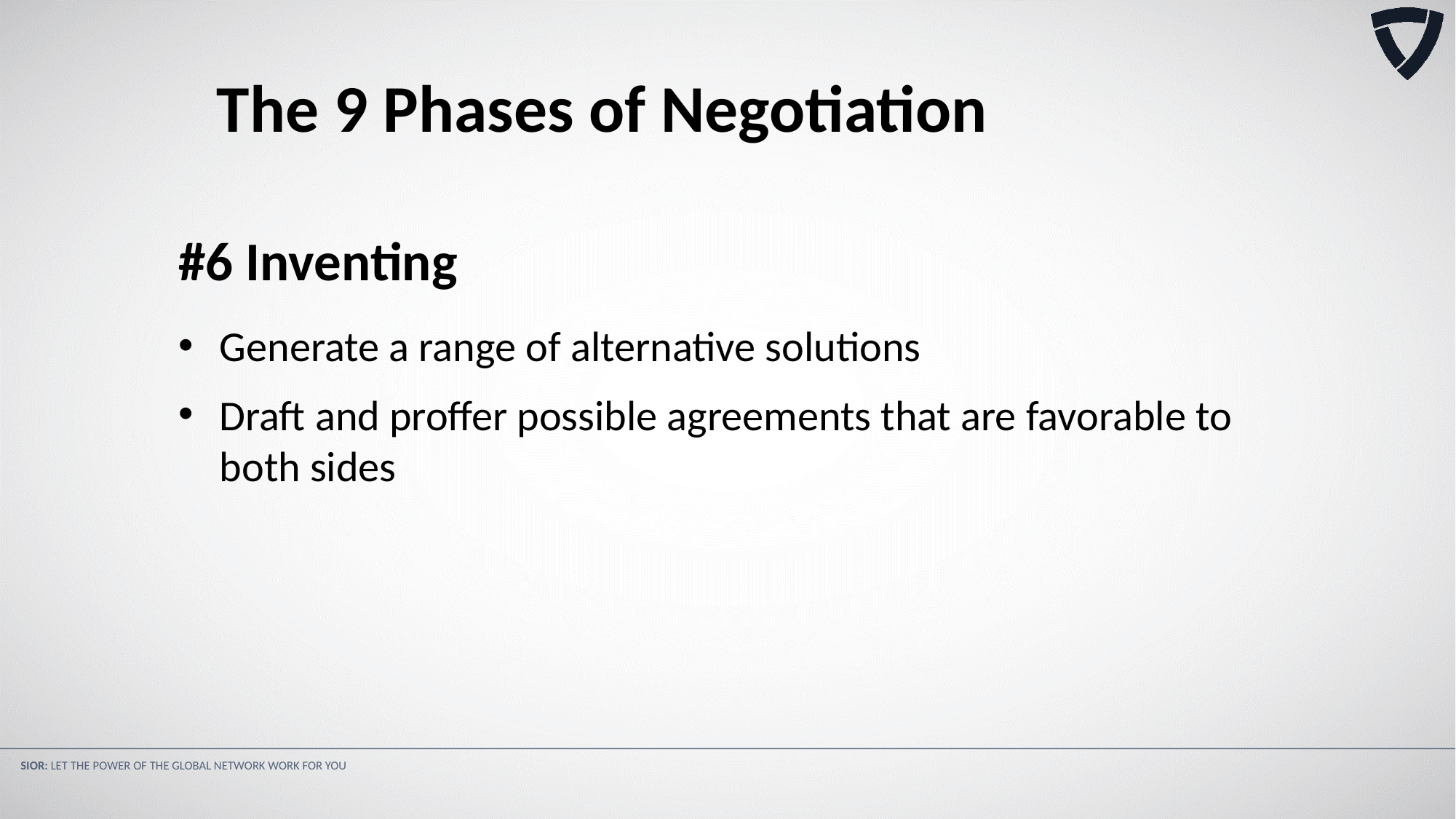

The 9 Phases of Negotiation
#6 Inventing
Generate a range of alternative solutions
Draft and proffer possible agreements that are favorable to both sides